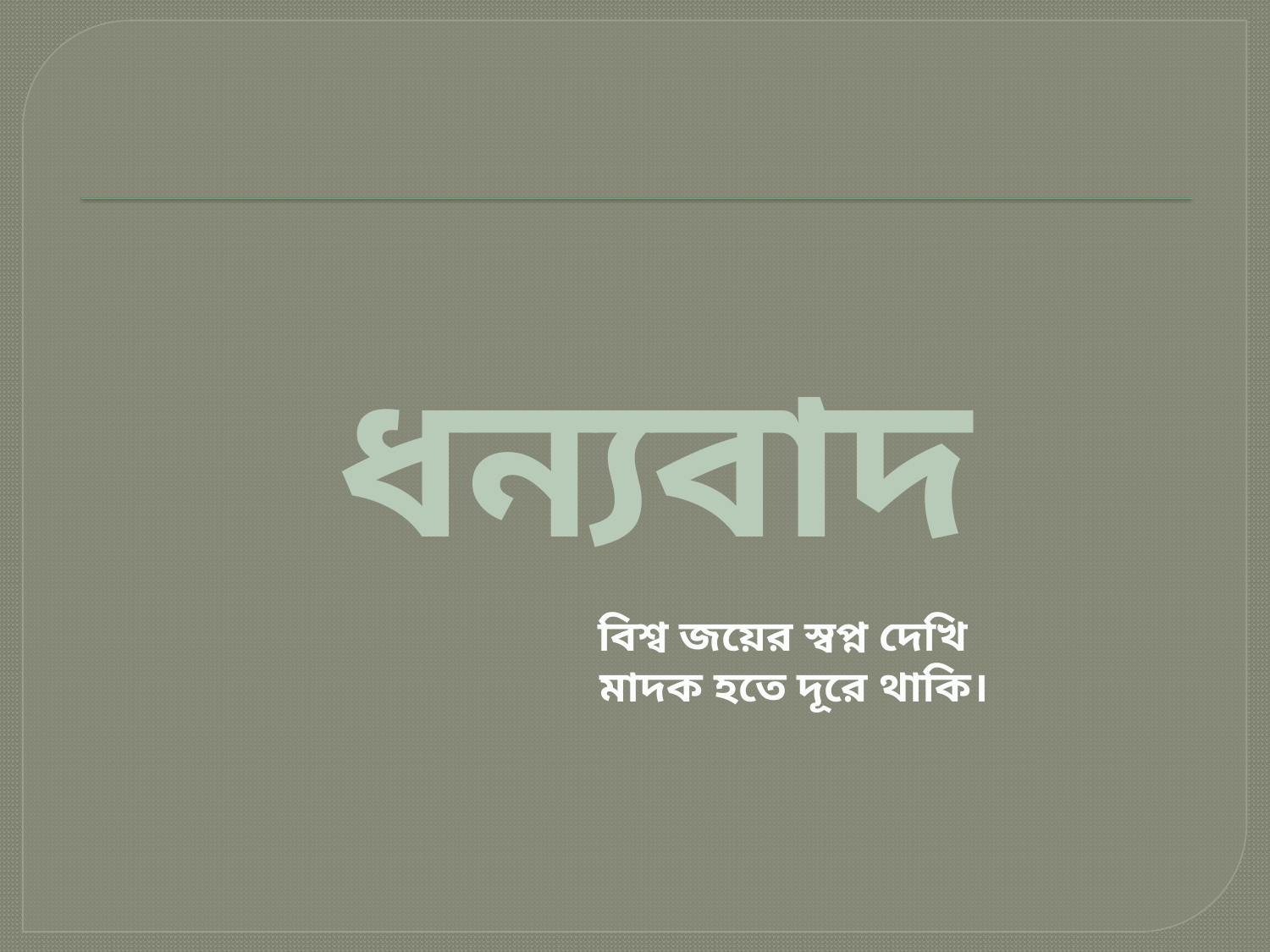

ধন্যবাদ
বিশ্ব জয়ের স্বপ্ন দেখি
  মাদক হতে দূরে থাকি।